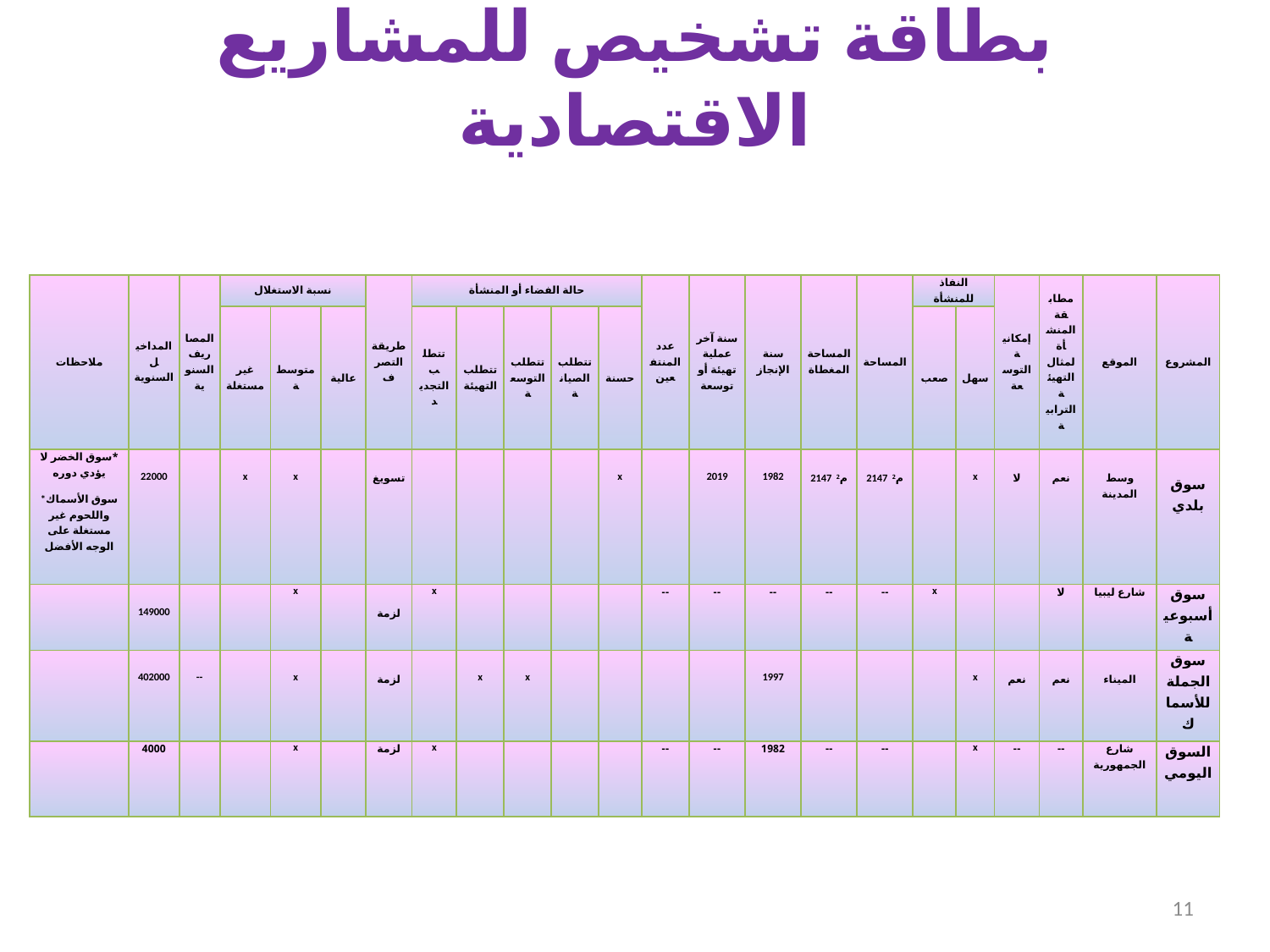

# بطاقة تشخيص للمشاريع الاقتصادية
| ملاحظات | المداخيل السنوية | المصاريف السنوية | نسبة الاستغلال |  |  | طريقة التصرف | حالة الفضاء أو المنشأة |  |  |  |  | عدد المنتفعين | سنة آخر عملية تهيئة أو توسعة | سنة الإنجاز | المساحة المغطاة | المساحة | النفاذ للمنشأة |  | إمكانية التوسعة | مطابقة المنشأة لمثال التهيئة الترابية | الموقع | المشروع |
| --- | --- | --- | --- | --- | --- | --- | --- | --- | --- | --- | --- | --- | --- | --- | --- | --- | --- | --- | --- | --- | --- | --- |
|  |  |  | غير مستغلة | متوسطة | عالية |  | تتطلب التجديد | تتطلب التهيئة | تتطلب التوسعة | تتطلب الصيانة | حسنة |  |  |  |  |  | صعب | سهل |  |  |  |  |
| \*سوق الخضر لا يؤدي دوره \*سوق الأسماك واللحوم غير مستغلة على الوجه الأفضل | 22000 |  | x | x |  | تسويغ |  |  |  |  | x |  | 2019 | 1982 | 2147 م2 | 2147 م2 |  | x | لا | نعم | وسط المدينة | سوق بلدي |
|  | 149000 |  |  | x |  | لزمة | x |  |  |  |  | -- | -- | -- | -- | -- | x |  |  | لا | شارع ليبيا | سوق أسبوعية |
|  | 402000 | -- |  | x |  | لزمة |  | x | x |  |  |  |  | 1997 |  |  |  | x | نعم | نعم | الميناء | سوق الجملة للأسماك |
|  | 4000 |  |  | x |  | لزمة | x |  |  |  |  | -- | -- | 1982 | -- | -- |  | x | -- | -- | شارع الجمهورية | السوق اليومي |
11